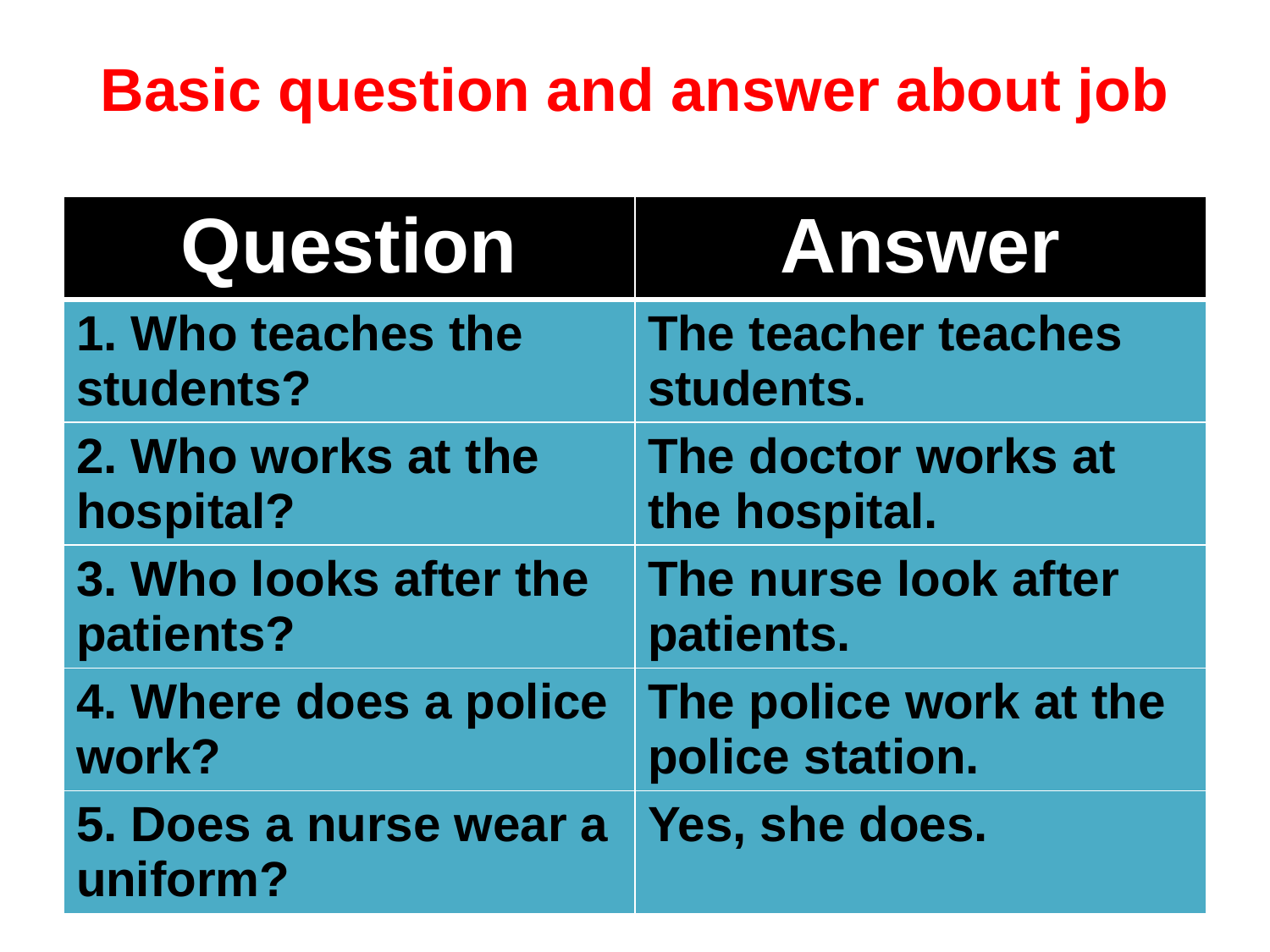

# Basic question and answer about job
| Question | Answer |
| --- | --- |
| 1. Who teaches the students? | The teacher teaches students. |
| 2. Who works at the hospital? | The doctor works at the hospital. |
| 3. Who looks after the patients? | The nurse look after patients. |
| 4. Where does a police work? | The police work at the police station. |
| 5. Does a nurse wear a uniform? | Yes, she does. |